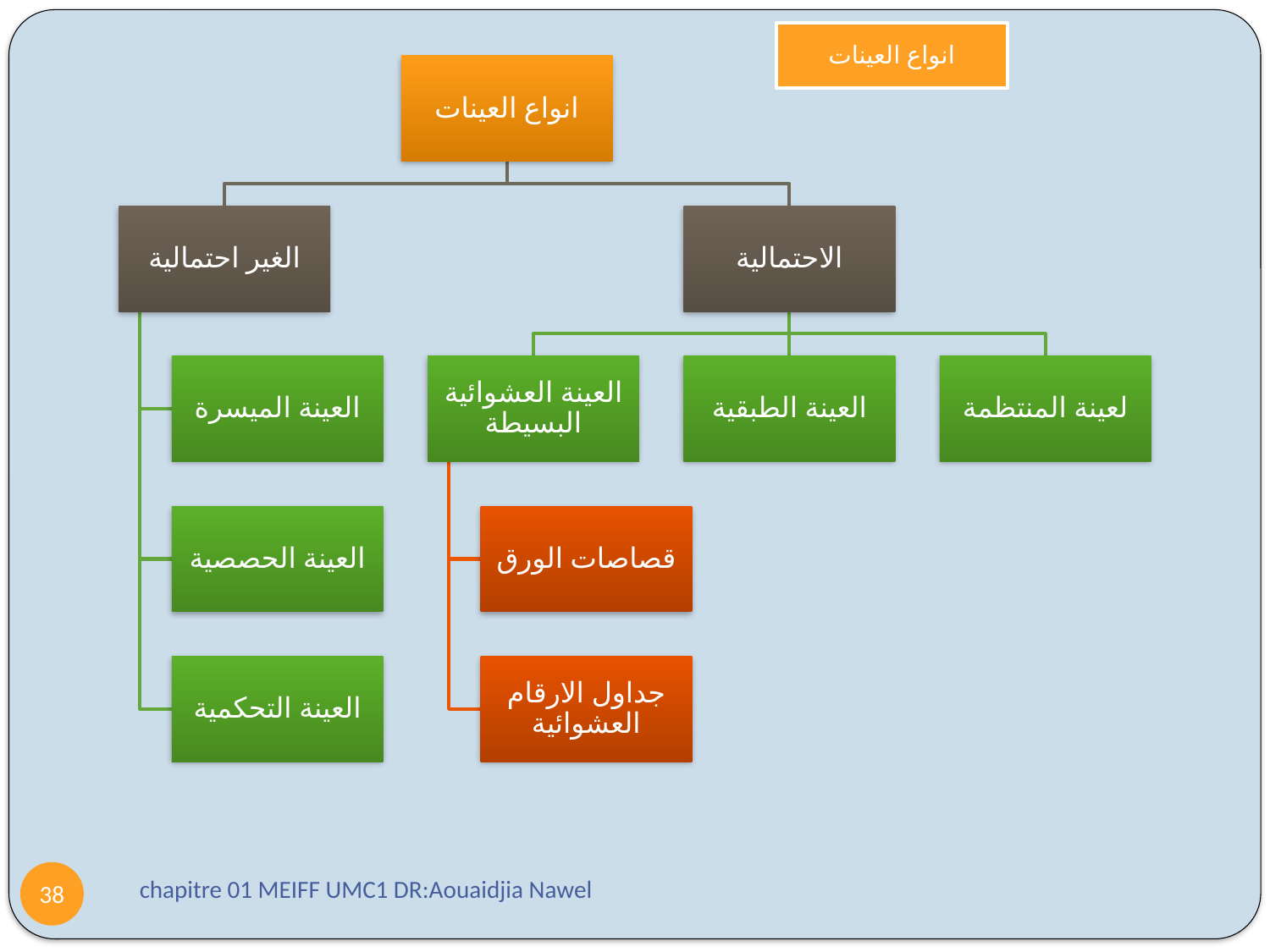

انواع العينات
انواع العينات
الغير احتمالية
العينة الميسرة
العينة الحصصية
العينة التحكمية
الاحتمالية
العينة العشوائية البسيطة
قصاصات الورق
جداول الارقام العشوائية
العينة الطبقية
لعينة المنتظمة
chapitre 01 MEIFF UMC1 DR:Aouaidjia Nawel
38